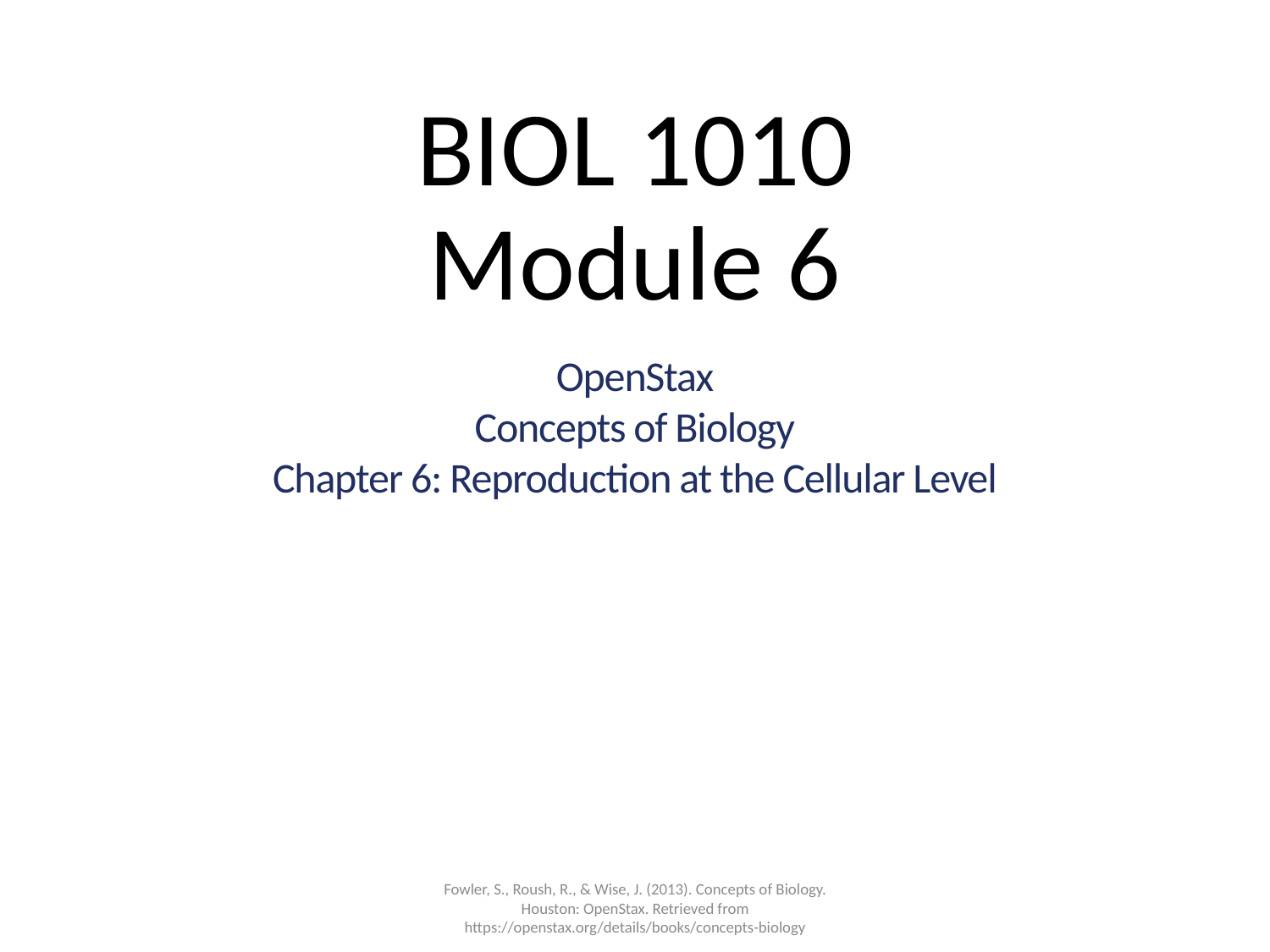

BIOL 1010
Module 6
OpenStax
Concepts of Biology
Chapter 6: Reproduction at the Cellular Level
Fowler, S., Roush, R., & Wise, J. (2013). Concepts of Biology. Houston: OpenStax. Retrieved from https://openstax.org/details/books/concepts-biology